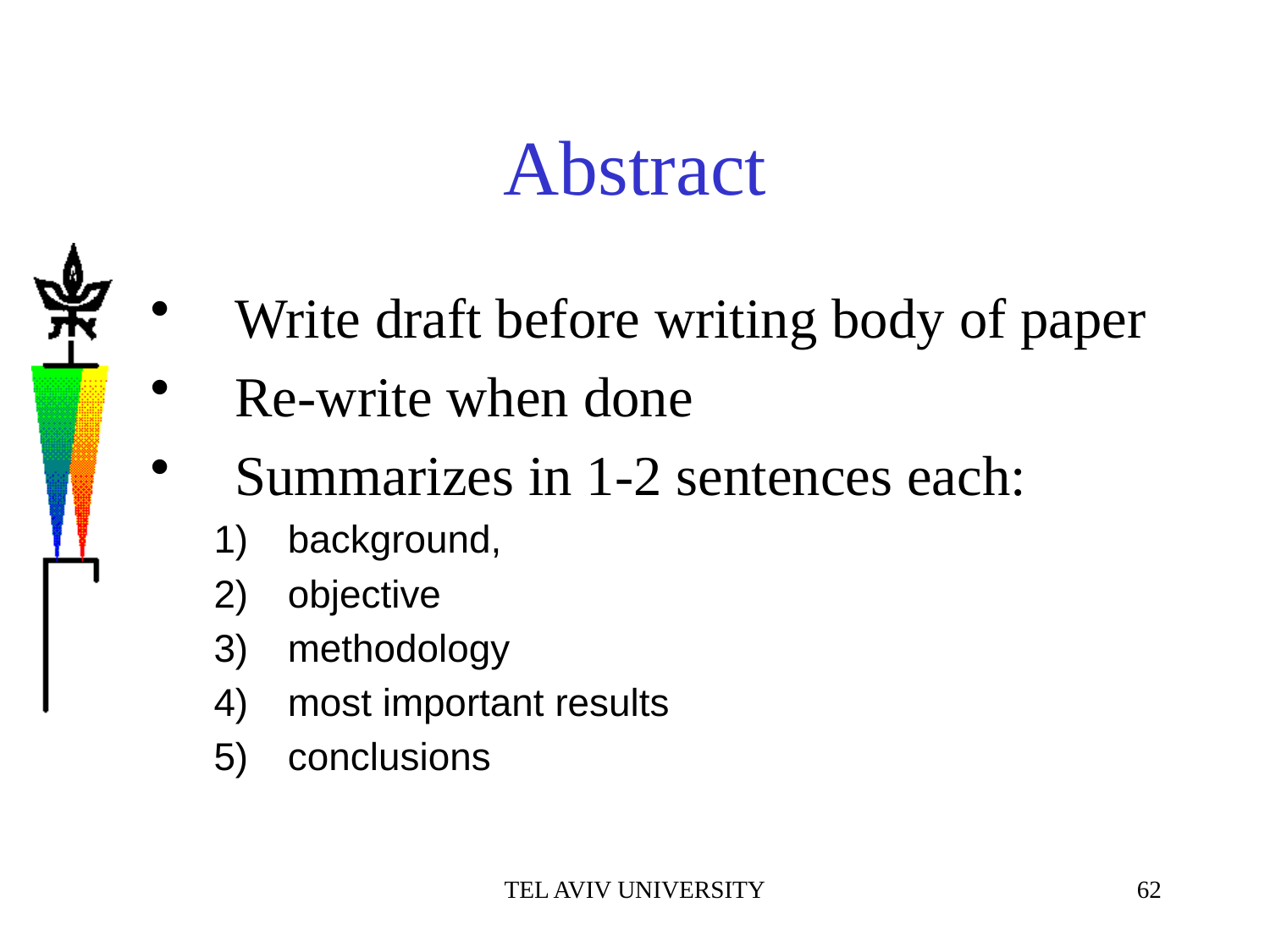

# Abstract
Write draft before writing body of paper
Re-write when done
Summarizes in 1-2 sentences each:
background,
objective
methodology
most important results
conclusions

TEL AVIV UNIVERSITY
62